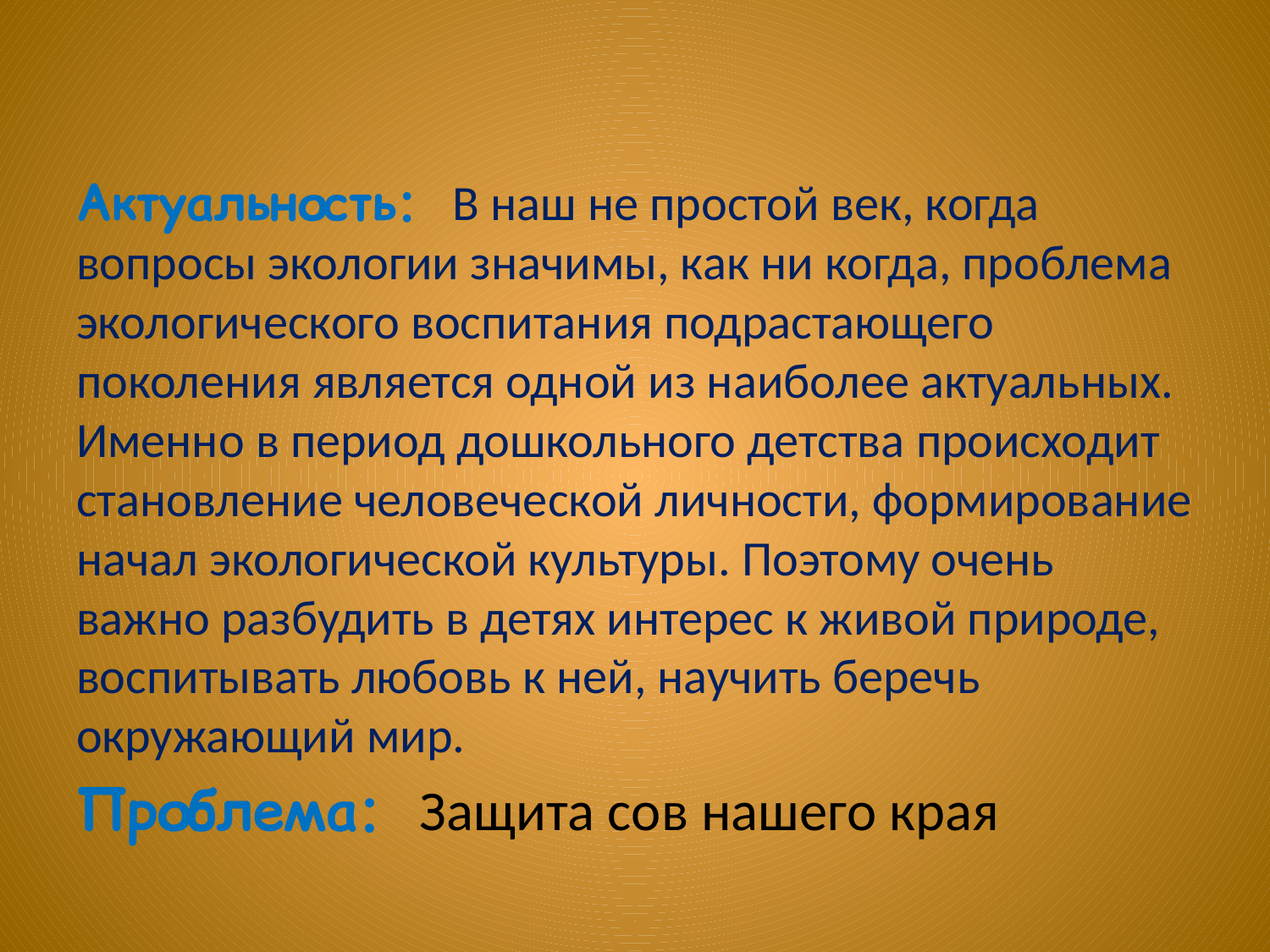

Актуальность:   В наш не простой век, когда вопросы экологии значимы, как ни когда, проблема экологического воспитания подрастающего поколения является одной из наиболее актуальных. Именно в период дошкольного детства происходит становление человеческой личности, формирование начал экологической культуры. Поэтому очень важно разбудить в детях интерес к живой природе, воспитывать любовь к ней, научить беречь окружающий мир.
Проблема:  Защита сов нашего края